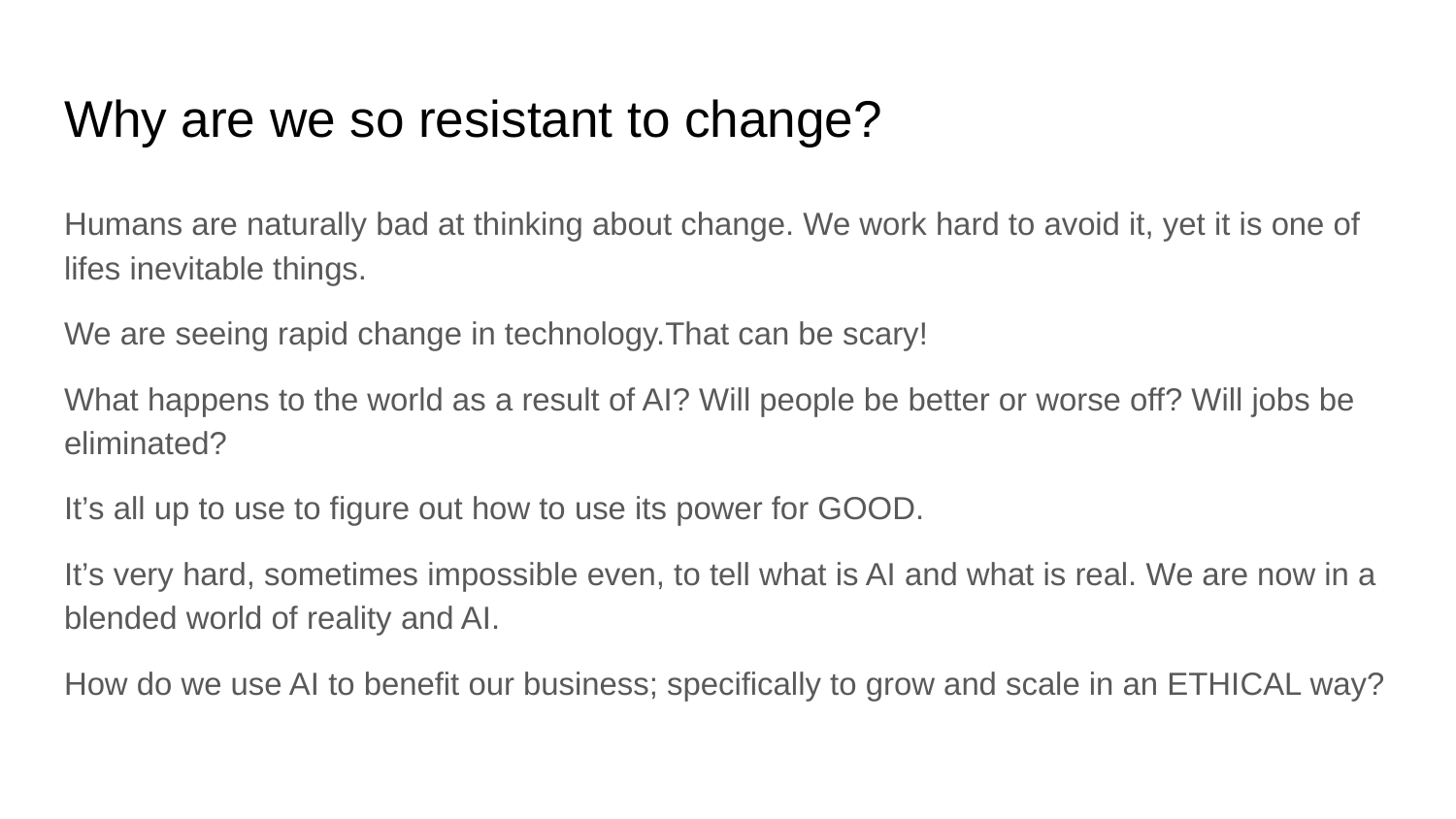

# Why are we so resistant to change?
Humans are naturally bad at thinking about change. We work hard to avoid it, yet it is one of lifes inevitable things.
We are seeing rapid change in technology.That can be scary!
What happens to the world as a result of AI? Will people be better or worse off? Will jobs be eliminated?
It’s all up to use to figure out how to use its power for GOOD.
It’s very hard, sometimes impossible even, to tell what is AI and what is real. We are now in a blended world of reality and AI.
How do we use AI to benefit our business; specifically to grow and scale in an ETHICAL way?